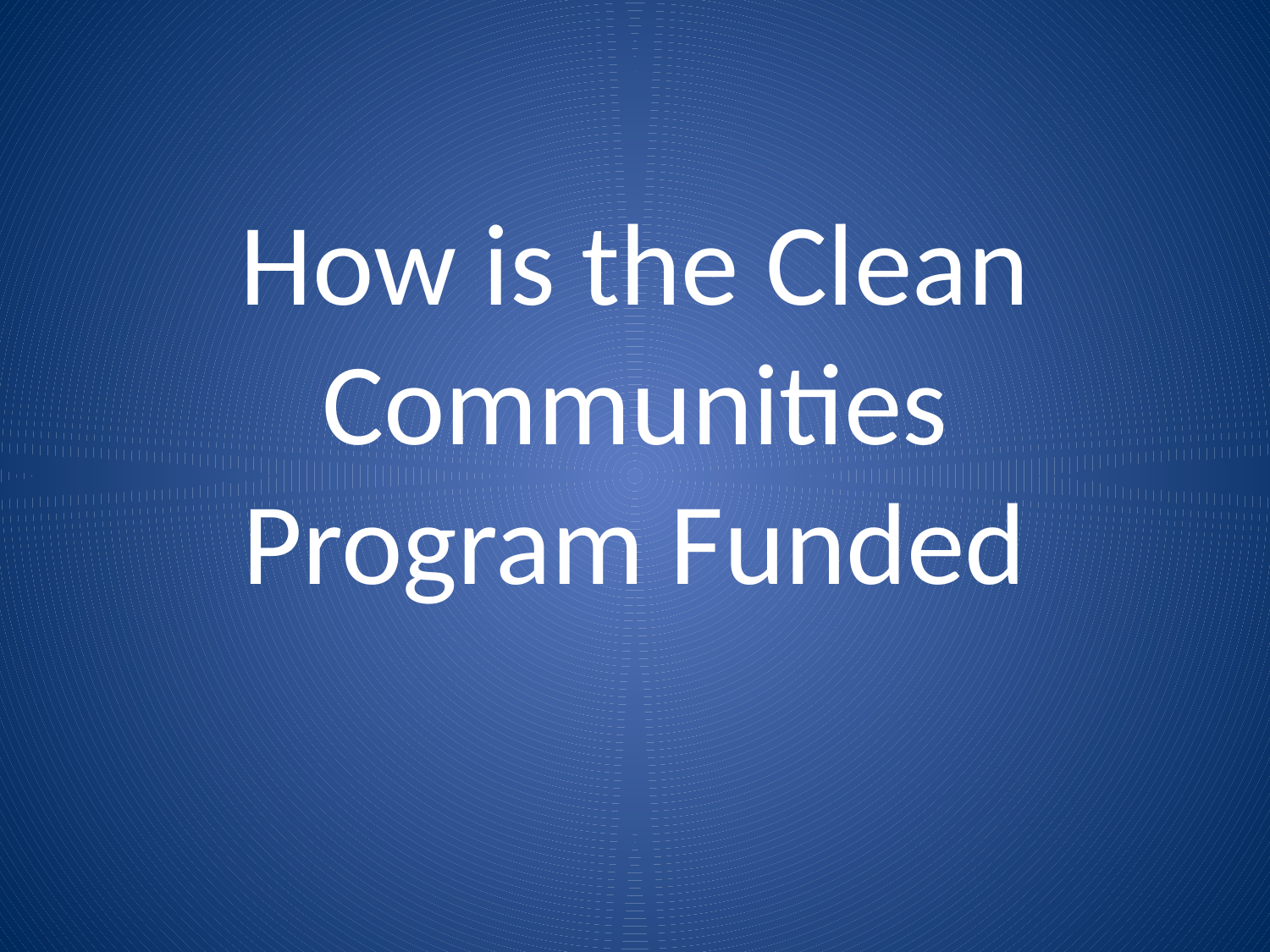

# How is the Clean Communities Program Funded